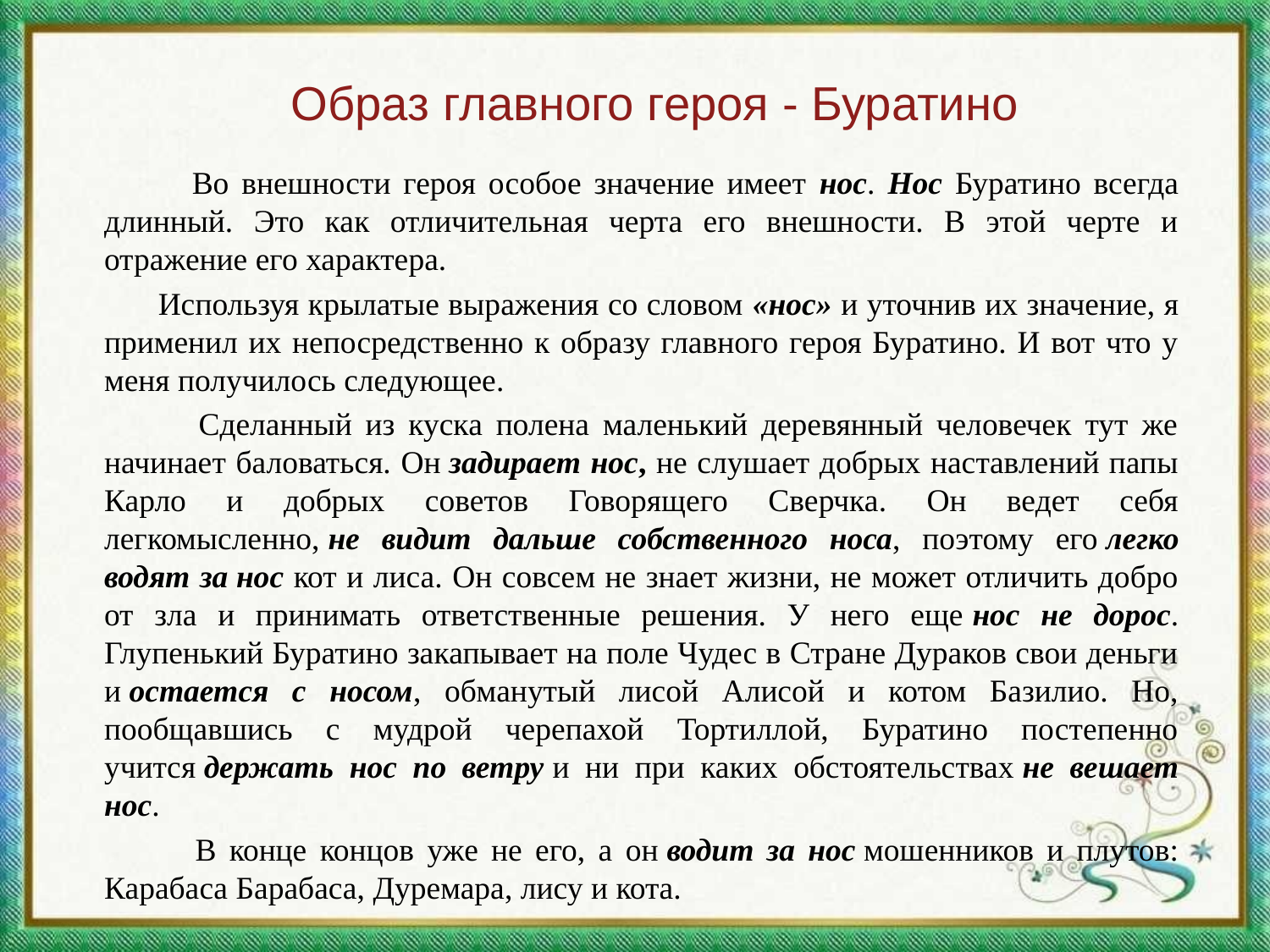

Образ главного героя - Буратино
       Во внешности героя особое значение имеет нос. Нос Буратино всегда длинный. Это как отличительная черта его внешности. В этой черте и отражение его характера.
      Используя крылатые выражения со словом «нос» и уточнив их значение, я применил их непосредственно к образу главного героя Буратино. И вот что у меня получилось следующее.
       Сделанный из куска полена маленький деревянный человечек тут же начинает баловаться. Он задирает нос, не слушает добрых наставлений папы Карло и добрых советов Говорящего Сверчка. Он ведет себя легкомысленно, не видит дальше собственного носа, поэтому его легко водят за нос кот и лиса. Он совсем не знает жизни, не может отличить добро от зла и принимать ответственные решения. У него еще нос не дорос. Глупенький Буратино закапывает на поле Чудес в Стране Дураков свои деньги и остается с носом, обманутый лисой Алисой и котом Базилио. Но, пообщавшись с мудрой черепахой Тортиллой, Буратино постепенно учится держать нос по ветру и ни при каких обстоятельствах не вешает нос.
       В конце концов уже не его, а он водит за нос мошенников и плутов: Карабаса Барабаса, Дуремара, лису и кота.